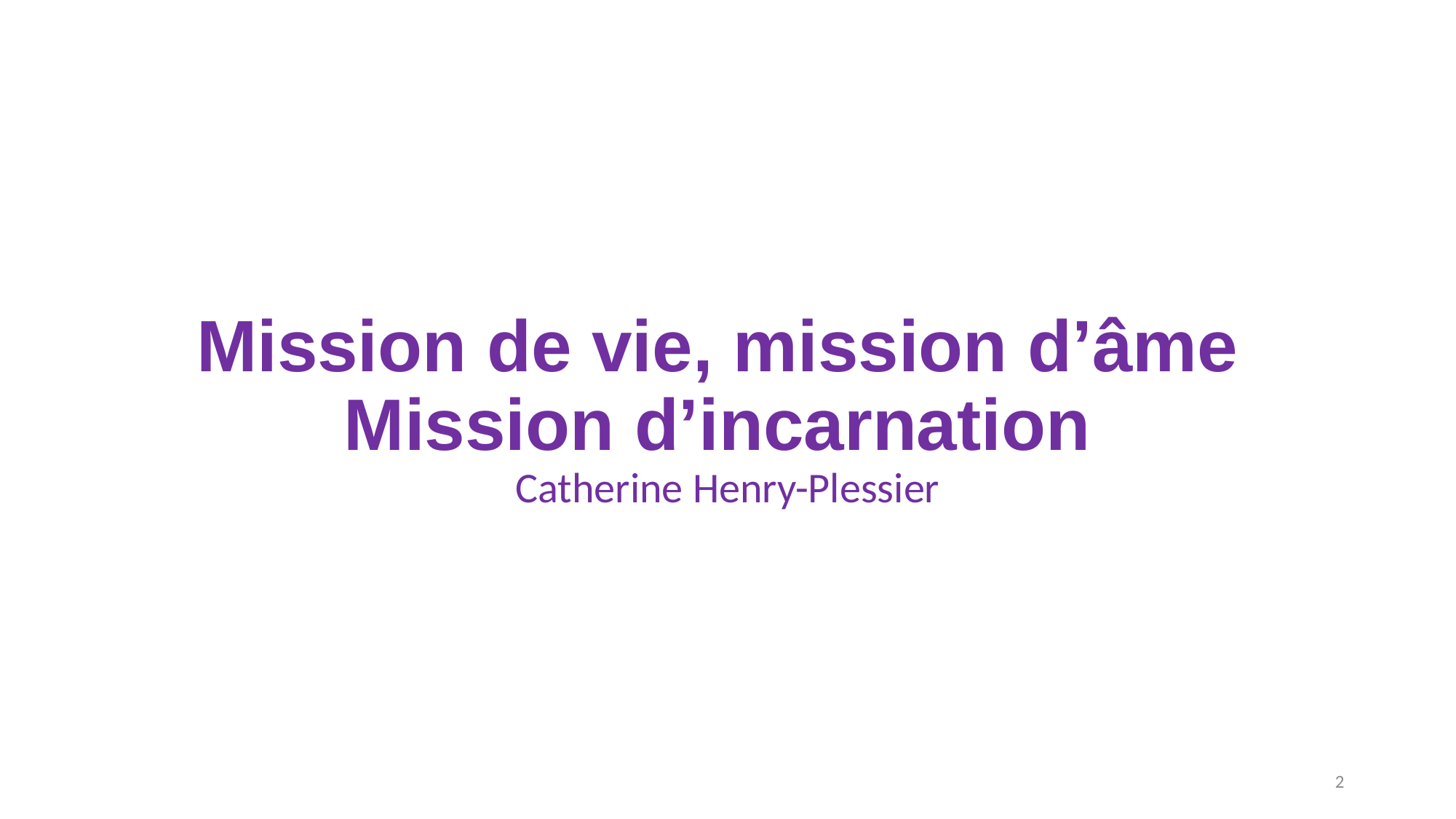

# Mission de vie, mission d’âme Mission d’incarnation Catherine Henry-Plessier
2